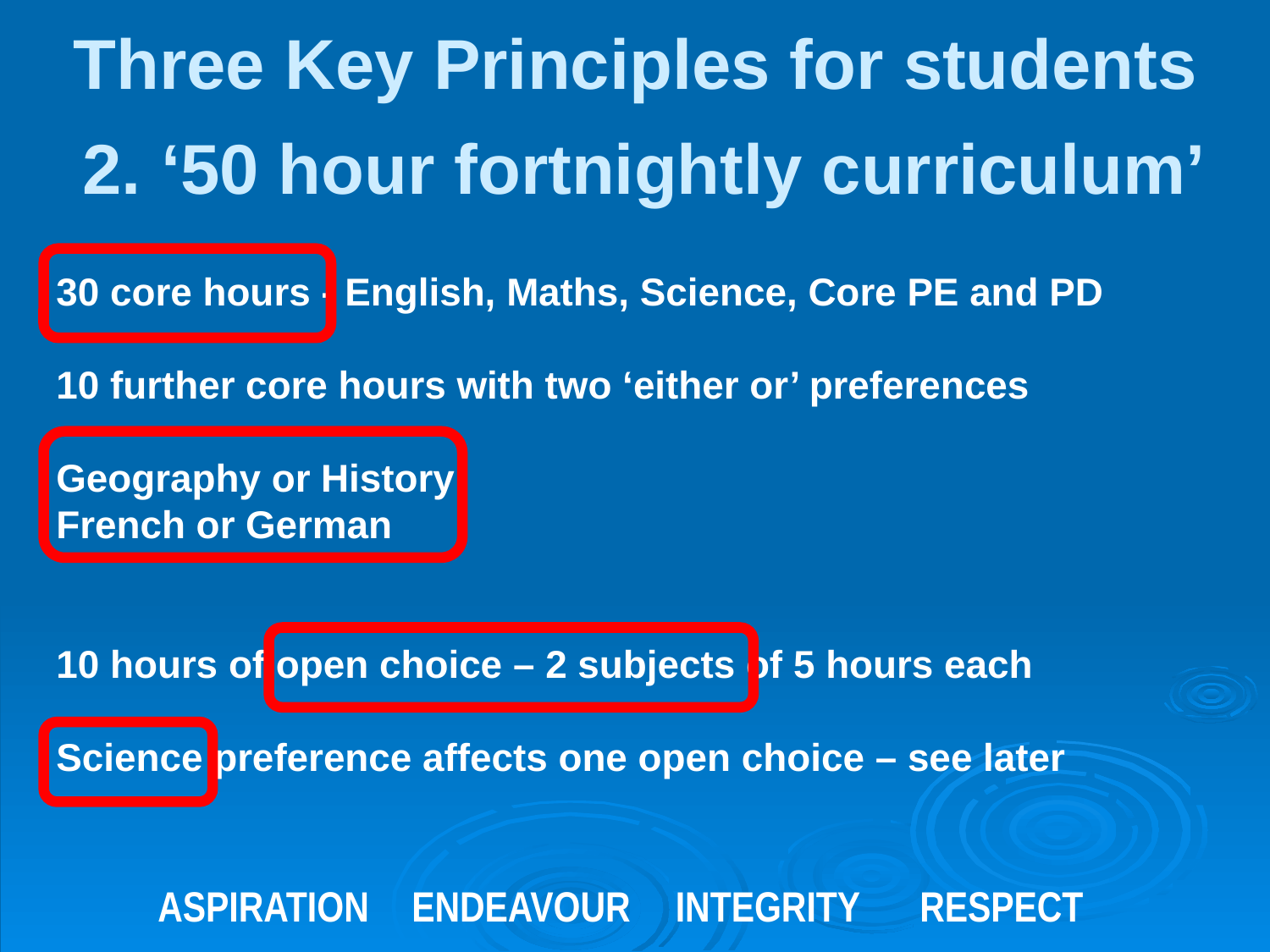

# Three Key Principles for students
2. ‘50 hour fortnightly curriculum’

30 core hours - English, Maths, Science, Core PE and PD

10 further core hours with two ‘either or’ preferences

Geography or History
French or German

10 hours of open choice – 2 subjects of 5 hours each

Science preference affects one open choice – see later

	ASPIRATION 	ENDEAVOUR	 INTEGRITY 	RESPECT